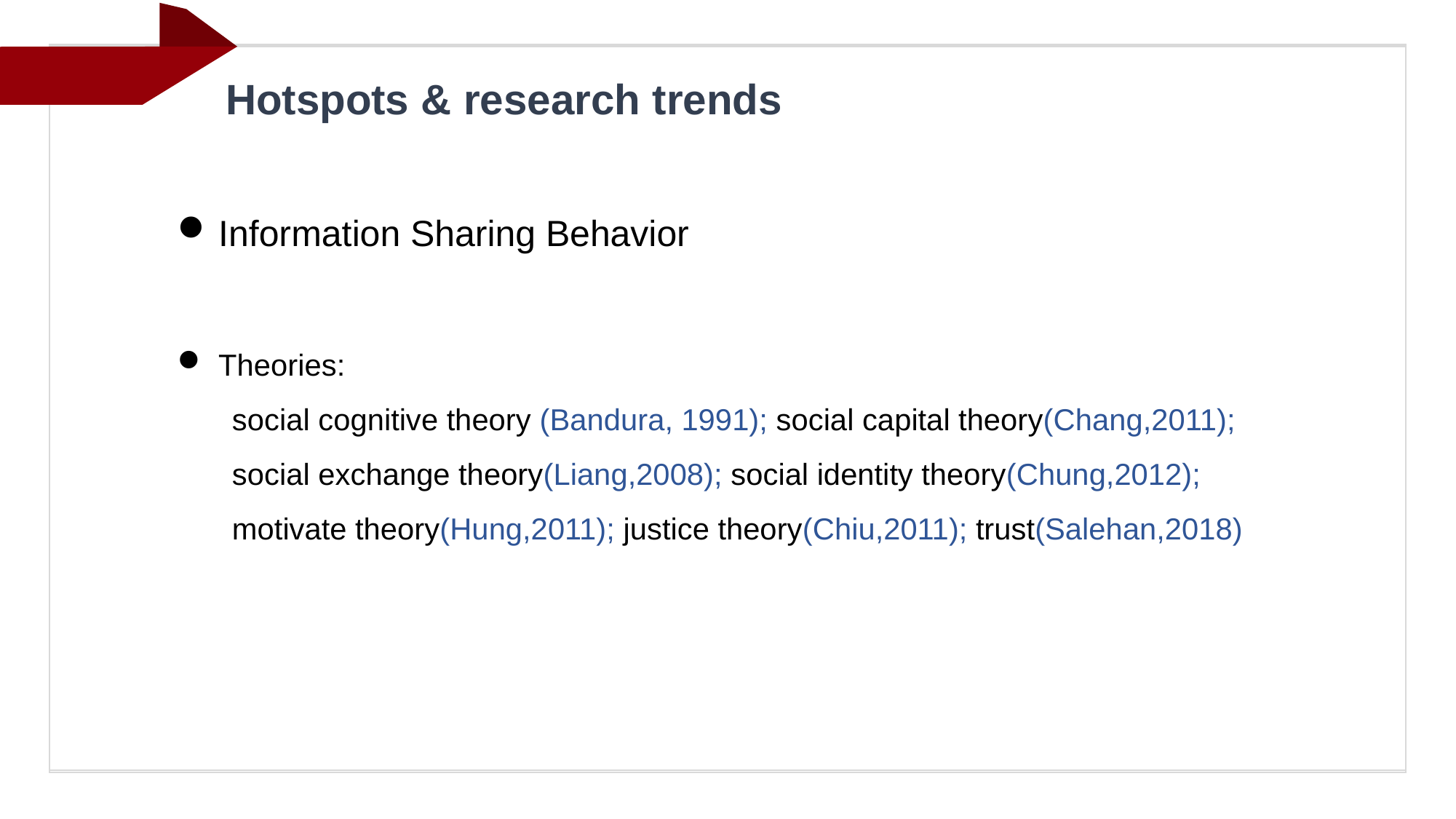

Hotspots & research trends
Information Sharing Behavior
Theories:
social cognitive theory (Bandura, 1991); social capital theory(Chang,2011); social exchange theory(Liang,2008); social identity theory(Chung,2012); motivate theory(Hung,2011); justice theory(Chiu,2011); trust(Salehan,2018)